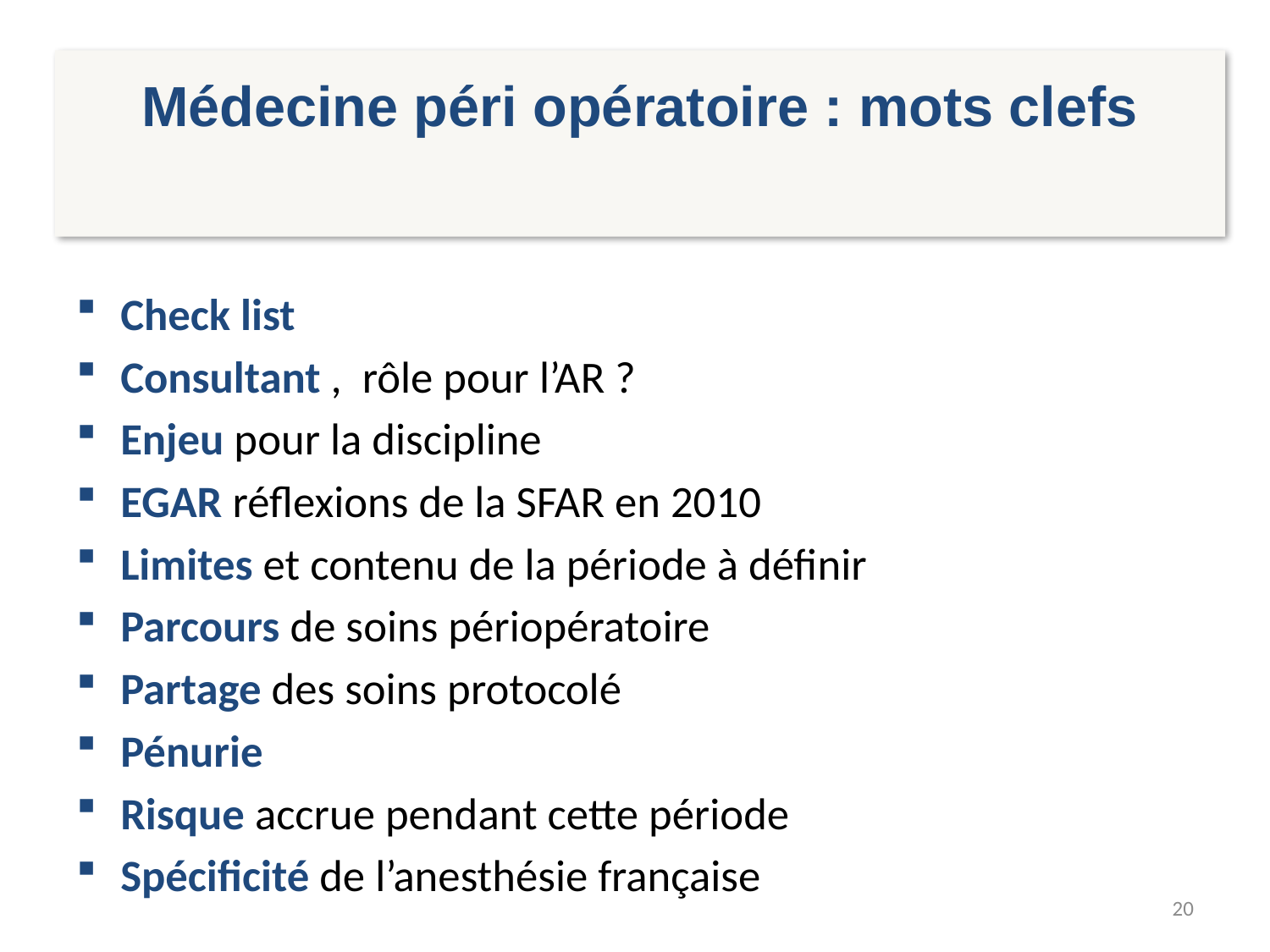

Médecine péri opératoire : mots clefs
Check list
Consultant ,  rôle pour l’AR ?
Enjeu pour la discipline
EGAR réflexions de la SFAR en 2010
Limites et contenu de la période à définir
Parcours de soins périopératoire
Partage des soins protocolé
Pénurie
Risque accrue pendant cette période
Spécificité de l’anesthésie française

20